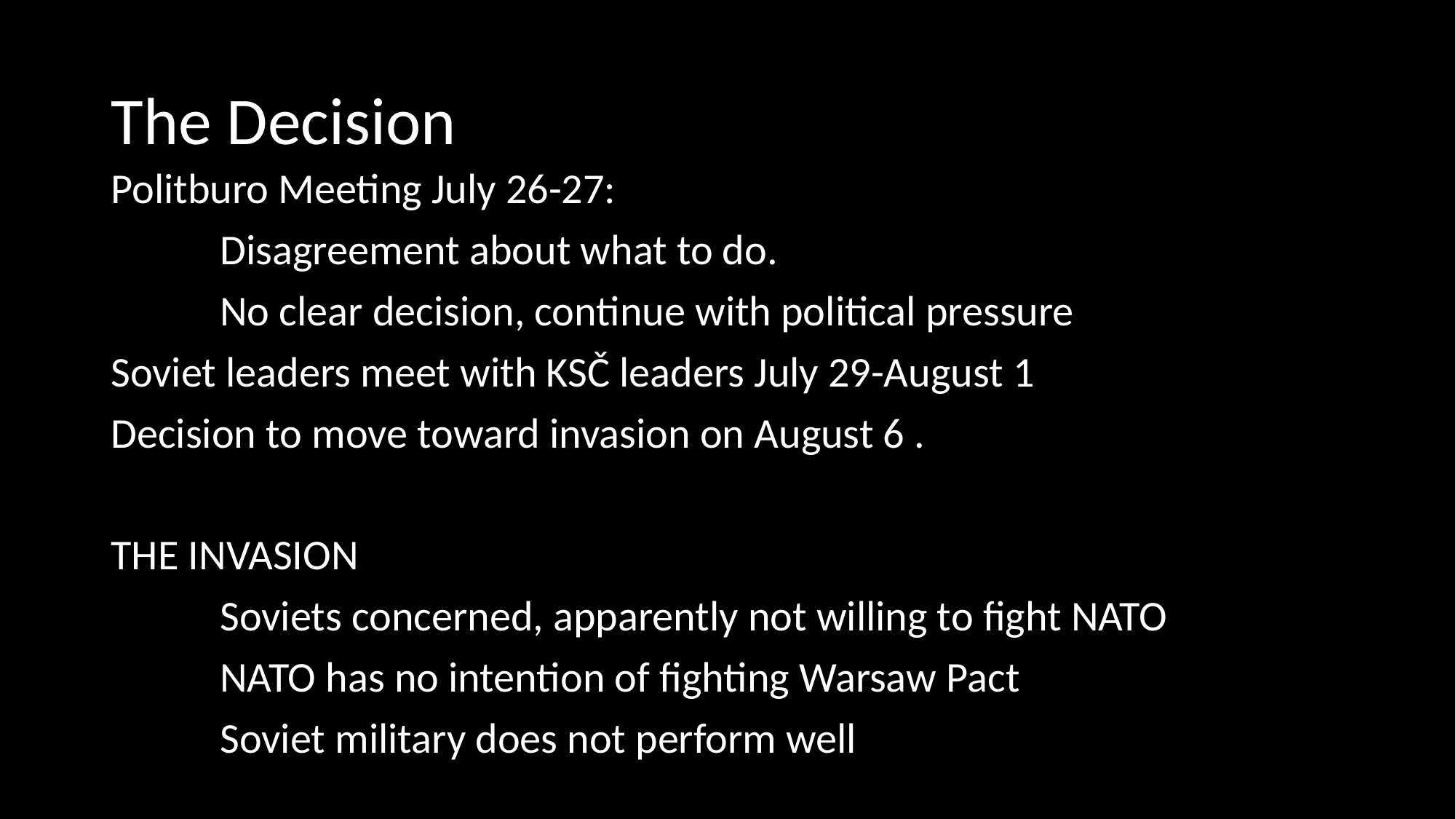

# The Decision
Politburo Meeting July 26-27:
	Disagreement about what to do.
	No clear decision, continue with political pressure
Soviet leaders meet with KSČ leaders July 29-August 1
Decision to move toward invasion on August 6 .

THE INVASION
	Soviets concerned, apparently not willing to fight NATO
	NATO has no intention of fighting Warsaw Pact
	Soviet military does not perform well